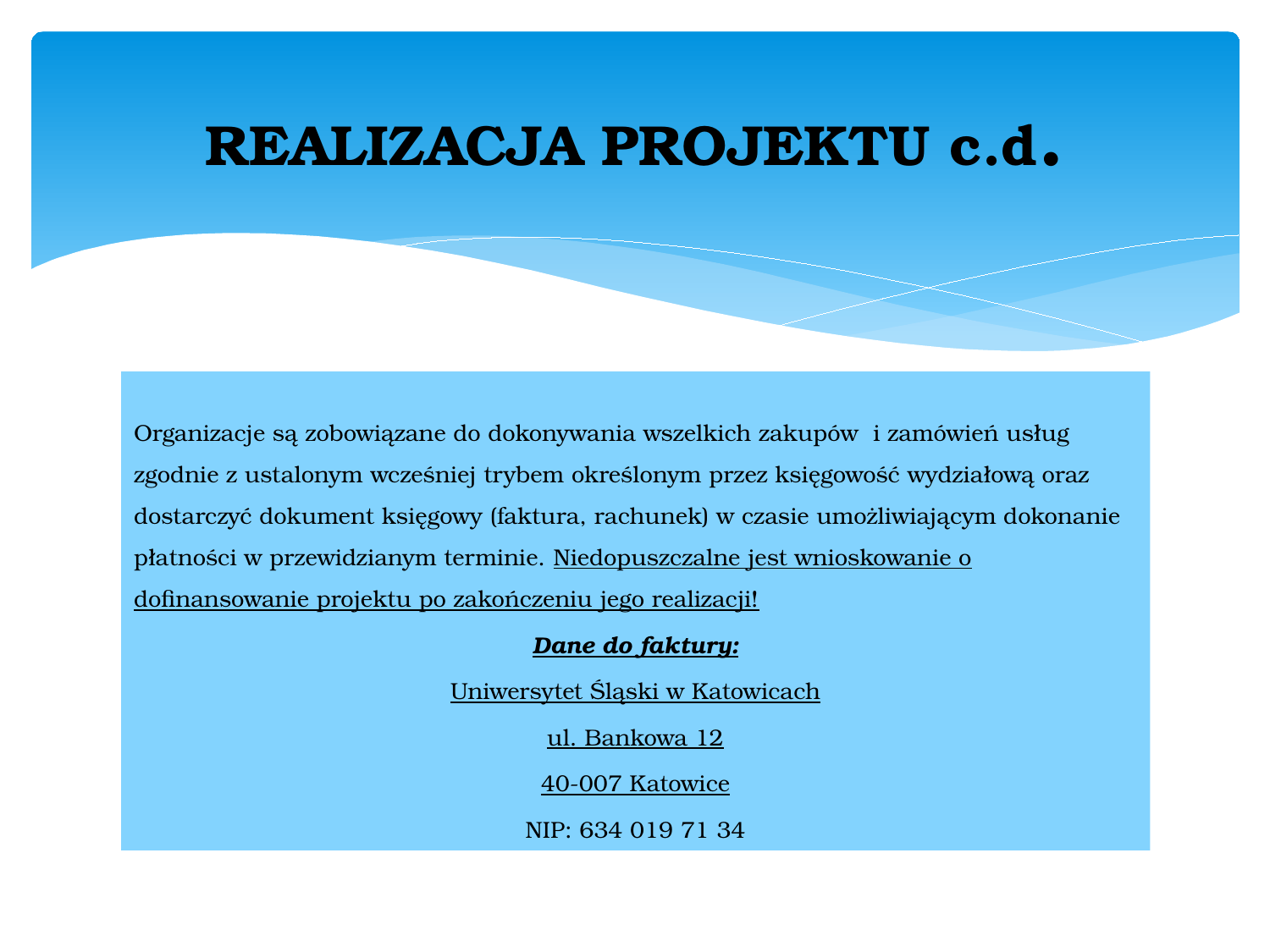

# REALIZACJA PROJEKTU c.d.

Organizacje są zobowiązane do dokonywania wszelkich zakupów  i zamówień usług zgodnie z ustalonym wcześniej trybem określonym przez księgowość wydziałową oraz dostarczyć dokument księgowy (faktura, rachunek) w czasie umożliwiającym dokonanie płatności w przewidzianym terminie. Niedopuszczalne jest wnioskowanie o dofinansowanie projektu po zakończeniu jego realizacji!
Dane do faktury:
Uniwersytet Śląski w Katowicach
ul. Bankowa 12
40-007 Katowice
NIP: 634 019 71 34